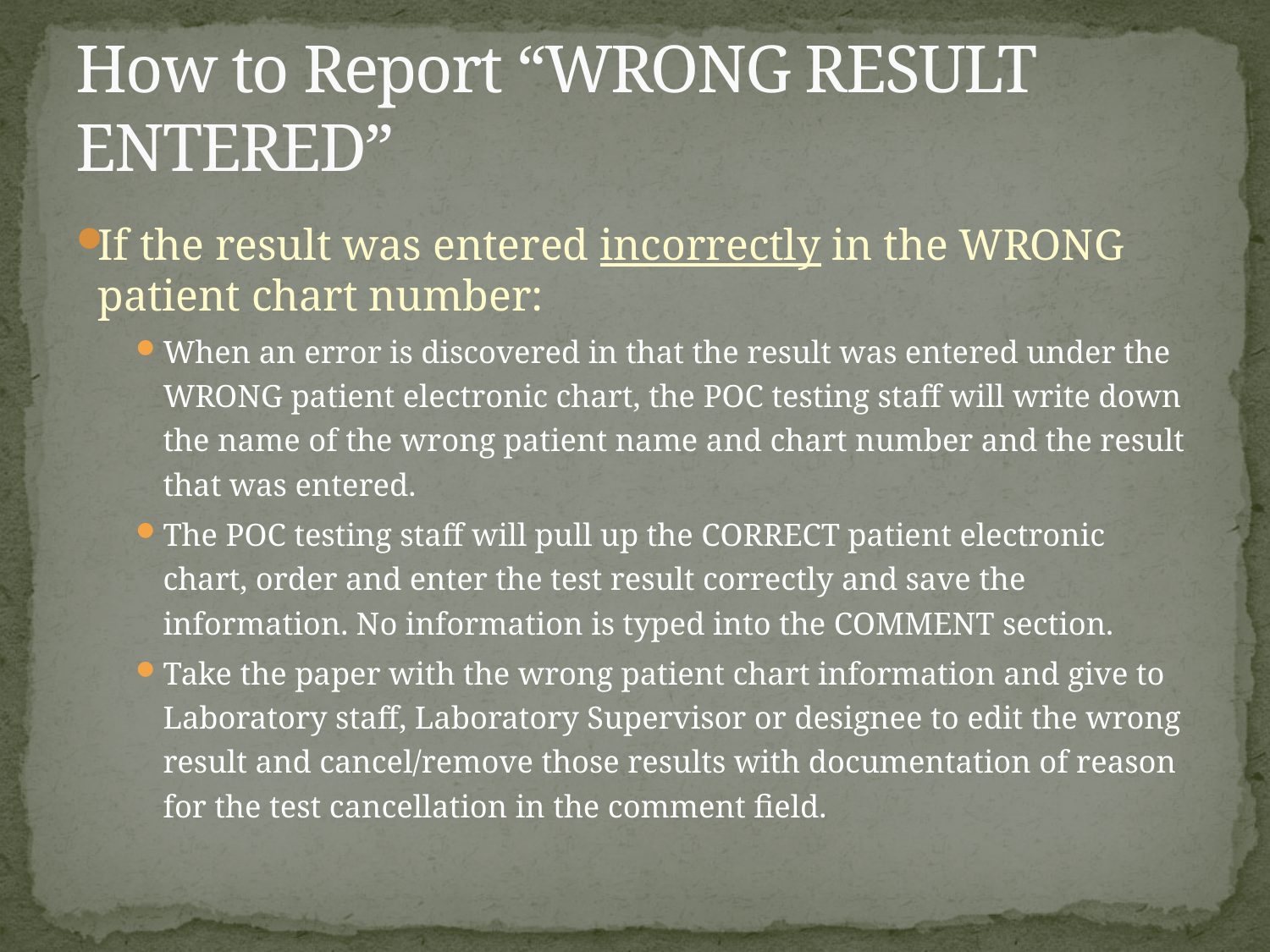

# How to Report “WRONG RESULT ENTERED”
If the result was entered incorrectly in the WRONG patient chart number:
When an error is discovered in that the result was entered under the WRONG patient electronic chart, the POC testing staff will write down the name of the wrong patient name and chart number and the result that was entered.
The POC testing staff will pull up the CORRECT patient electronic chart, order and enter the test result correctly and save the information. No information is typed into the COMMENT section.
Take the paper with the wrong patient chart information and give to Laboratory staff, Laboratory Supervisor or designee to edit the wrong result and cancel/remove those results with documentation of reason for the test cancellation in the comment field.